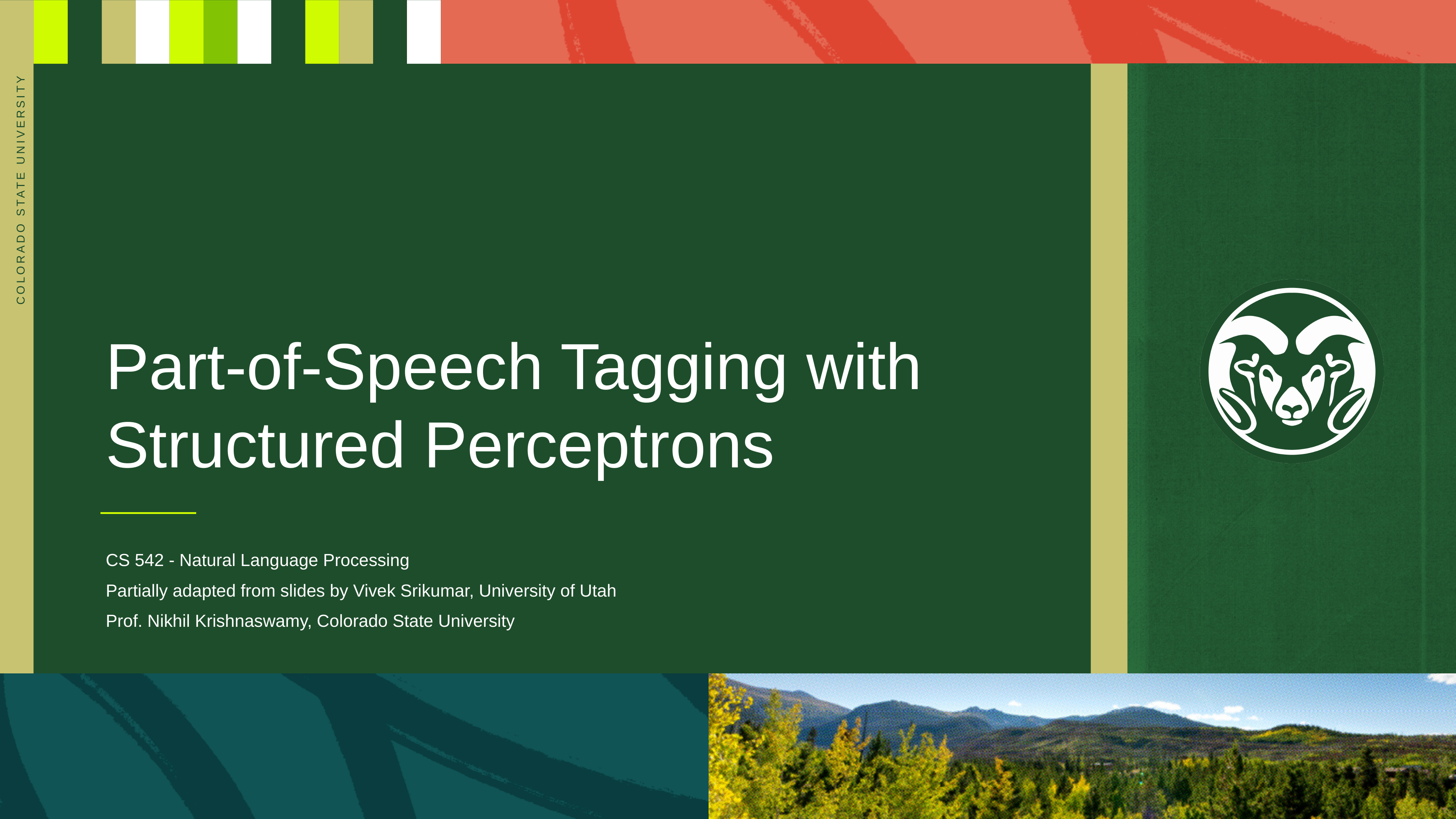

# Part-of-Speech Tagging with Structured Perceptrons
CS 542 - Natural Language Processing
Partially adapted from slides by Vivek Srikumar, University of Utah
Prof. Nikhil Krishnaswamy, Colorado State University
1